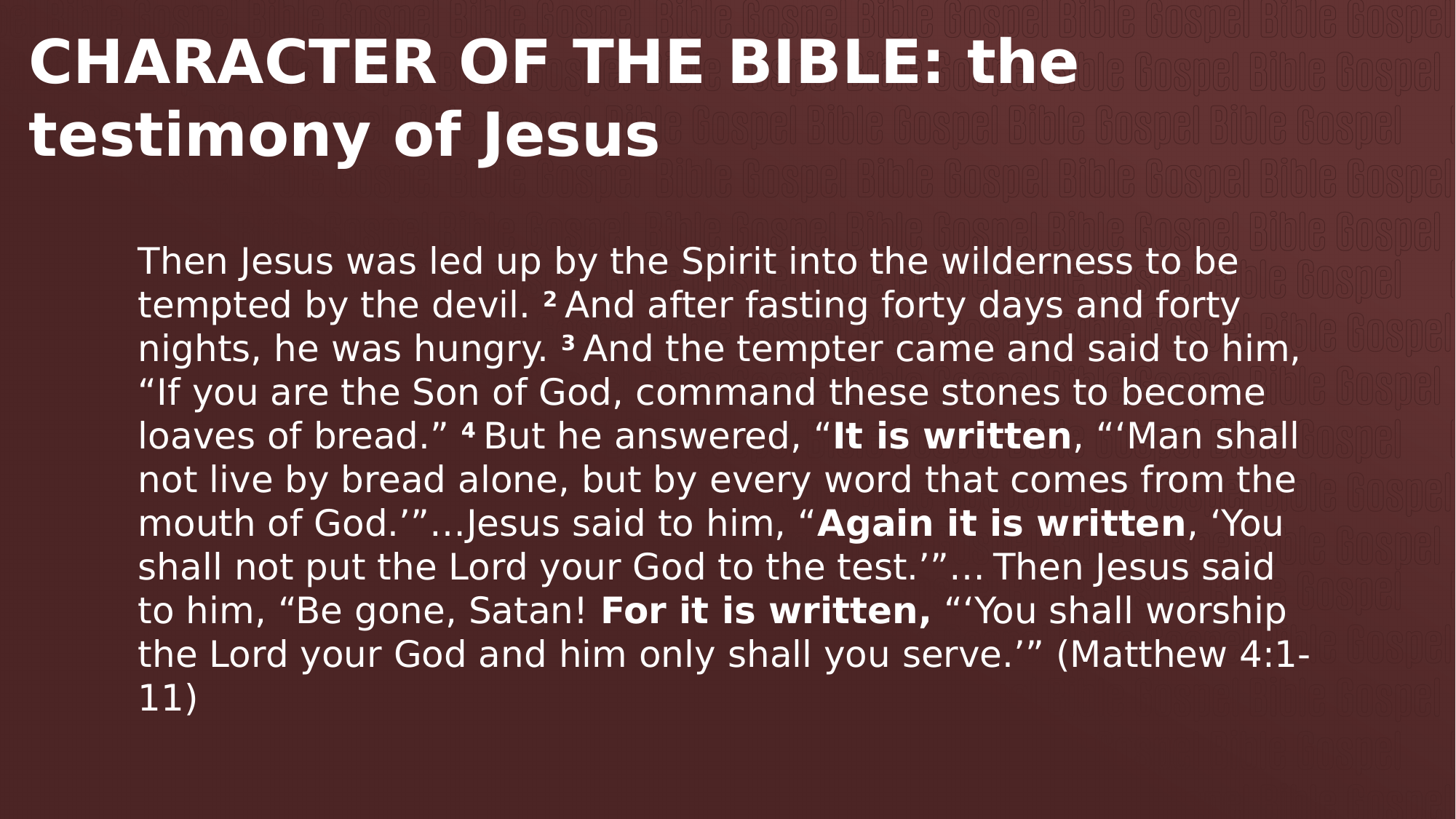

# CHARACTER OF THE BIBLE: the testimony of Jesus
Then Jesus was led up by the Spirit into the wilderness to be tempted by the devil. 2 And after fasting forty days and forty nights, he was hungry. 3 And the tempter came and said to him, “If you are the Son of God, command these stones to become loaves of bread.” 4 But he answered, “It is written, “‘Man shall not live by bread alone, but by every word that comes from the mouth of God.’”…Jesus said to him, “Again it is written, ‘You shall not put the Lord your God to the test.’”… Then Jesus said to him, “Be gone, Satan! For it is written, “‘You shall worship the Lord your God and him only shall you serve.’” (Matthew 4:1-11)